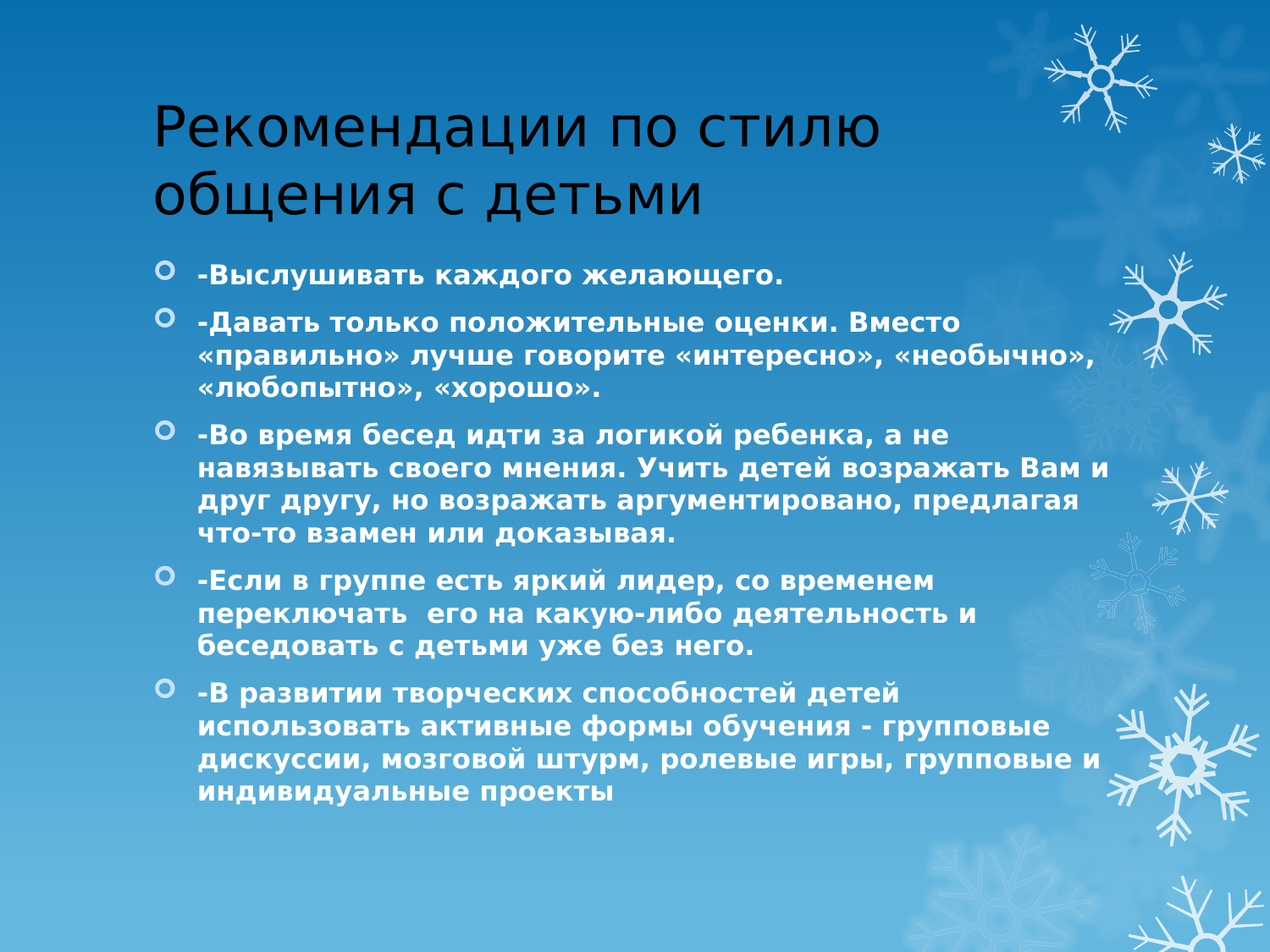

# Рекомендации по стилю общения с детьми
-Выслушивать каждого желающего.
-Давать только положительные оценки. Вместо «правильно» лучше говорите «интересно», «необычно», «любопытно», «хорошо».
-Во время бесед идти за логикой ребенка, а не навязывать своего мнения. Учить детей возражать Вам и друг другу, но возражать аргументировано, предлагая что-то взамен или доказывая.
-Если в группе есть яркий лидер, со временем переключать  его на какую-либо деятельность и беседовать с детьми уже без него.
-В развитии творческих способностей детей использовать активные формы обучения - групповые дискуссии, мозговой штурм, ролевые игры, групповые и индивидуальные проекты